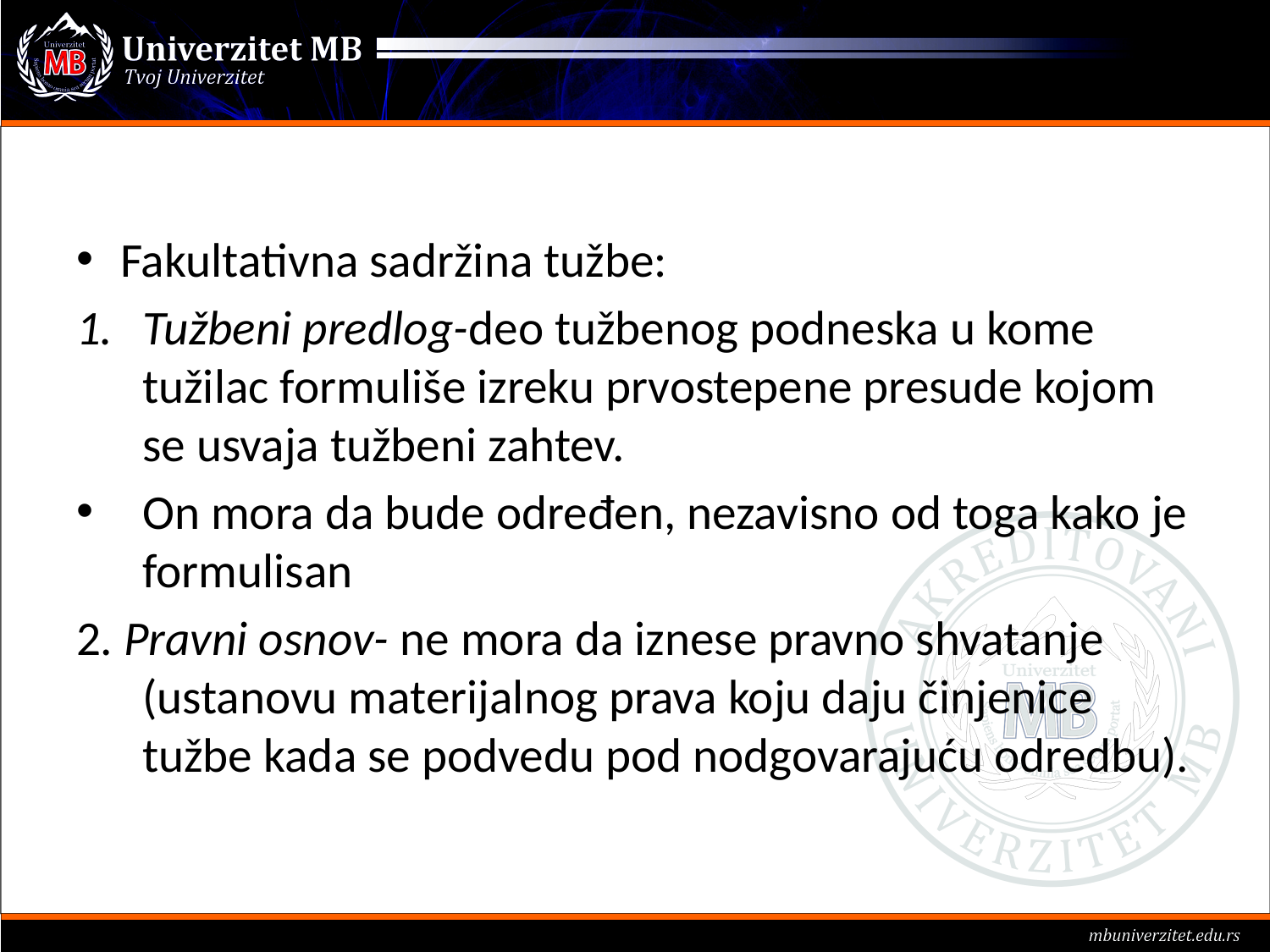

#
Fakultativna sadržina tužbe:
Tužbeni predlog-deo tužbenog podneska u kome tužilac formuliše izreku prvostepene presude kojom se usvaja tužbeni zahtev.
On mora da bude određen, nezavisno od toga kako je formulisan
2. Pravni osnov- ne mora da iznese pravno shvatanje (ustanovu materijalnog prava koju daju činjenice tužbe kada se podvedu pod nodgovarajuću odredbu).